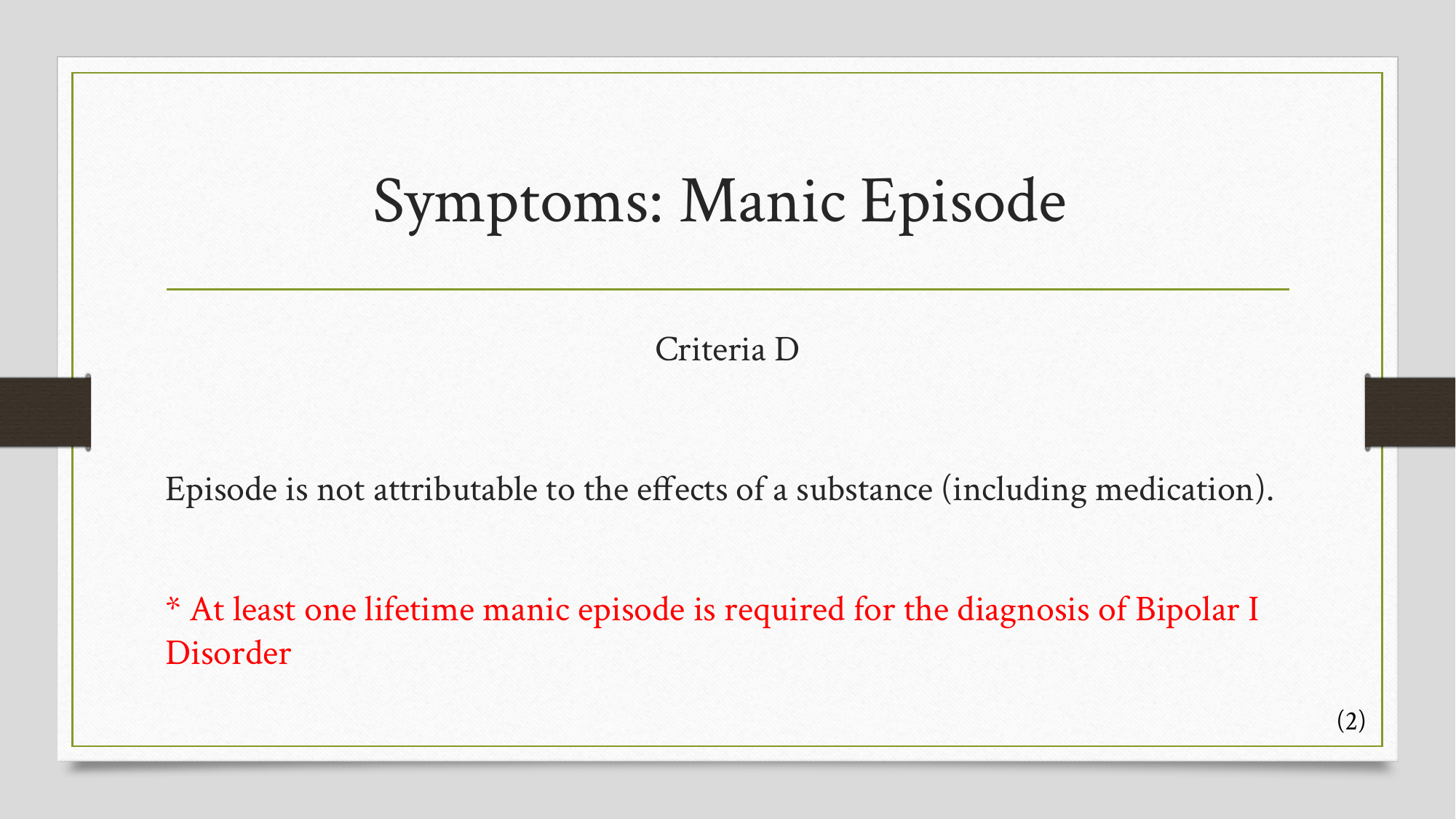

# Symptoms: Manic Episode
Criteria D
Episode is not attributable to the effects of a substance (including medication).

* At least one lifetime manic episode is required for the diagnosis of Bipolar I Disorder
(2)